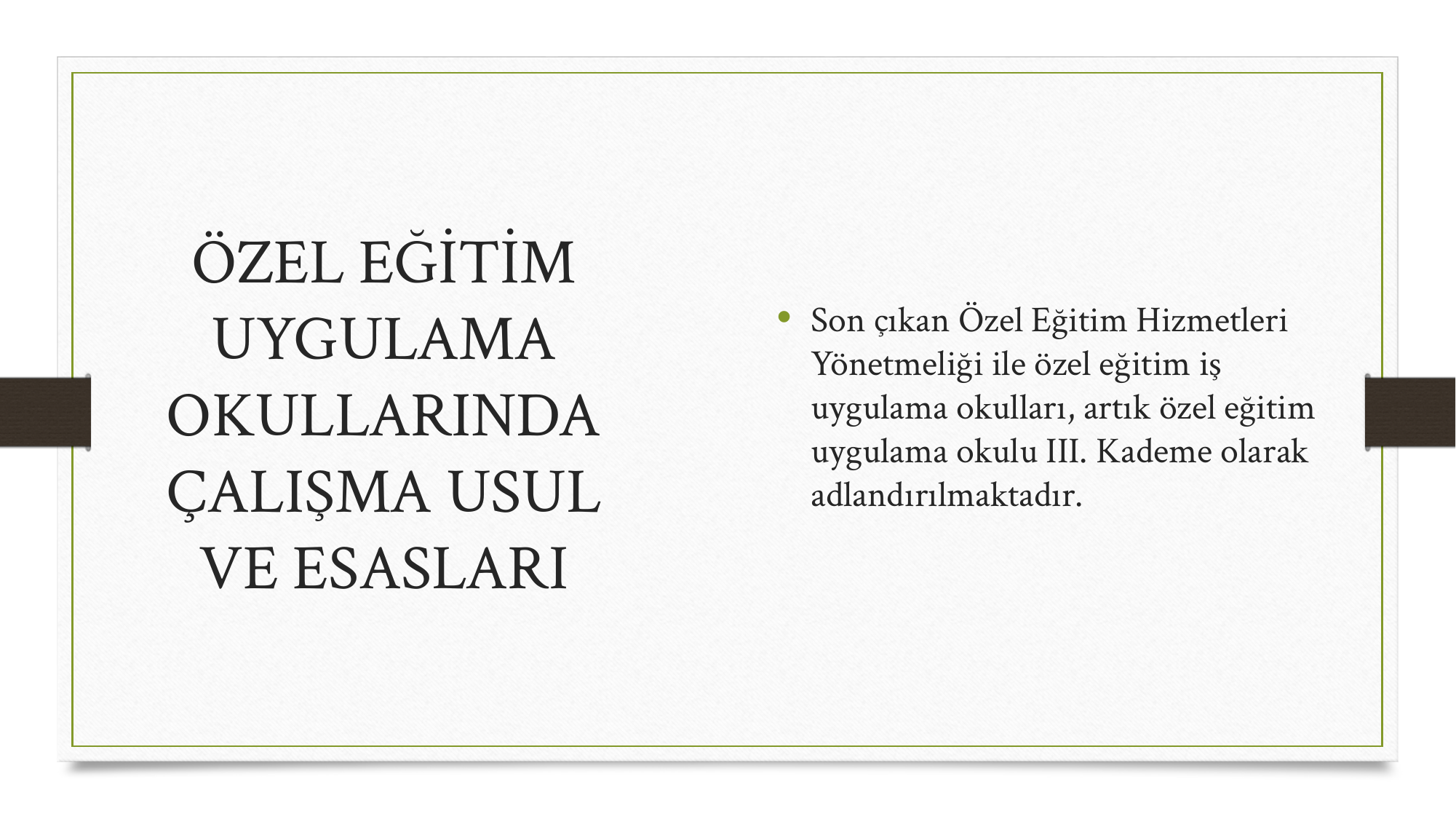

Son çıkan Özel Eğitim Hizmetleri Yönetmeliği ile özel eğitim iş uygulama okulları, artık özel eğitim uygulama okulu III. Kademe olarak adlandırılmaktadır.
# ÖZEL EĞİTİM UYGULAMA OKULLARINDA ÇALIŞMA USUL VE ESASLARI